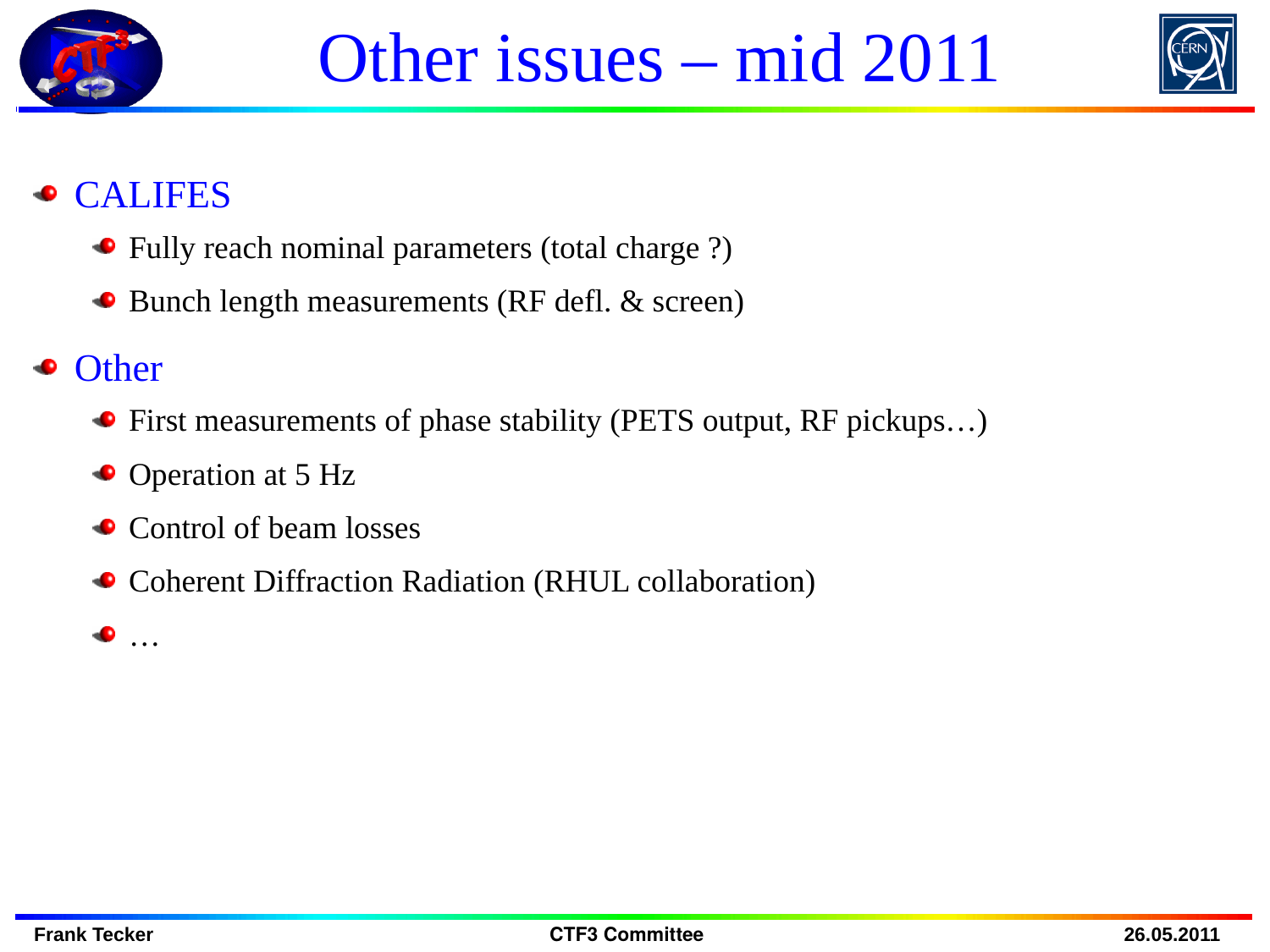

# Other issues – mid 2011
CALIFES
Fully reach nominal parameters (total charge ?)
Bunch length measurements (RF defl. & screen)
Other
First measurements of phase stability (PETS output, RF pickups…)
Operation at 5 Hz
Control of beam losses
Coherent Diffraction Radiation (RHUL collaboration)
…